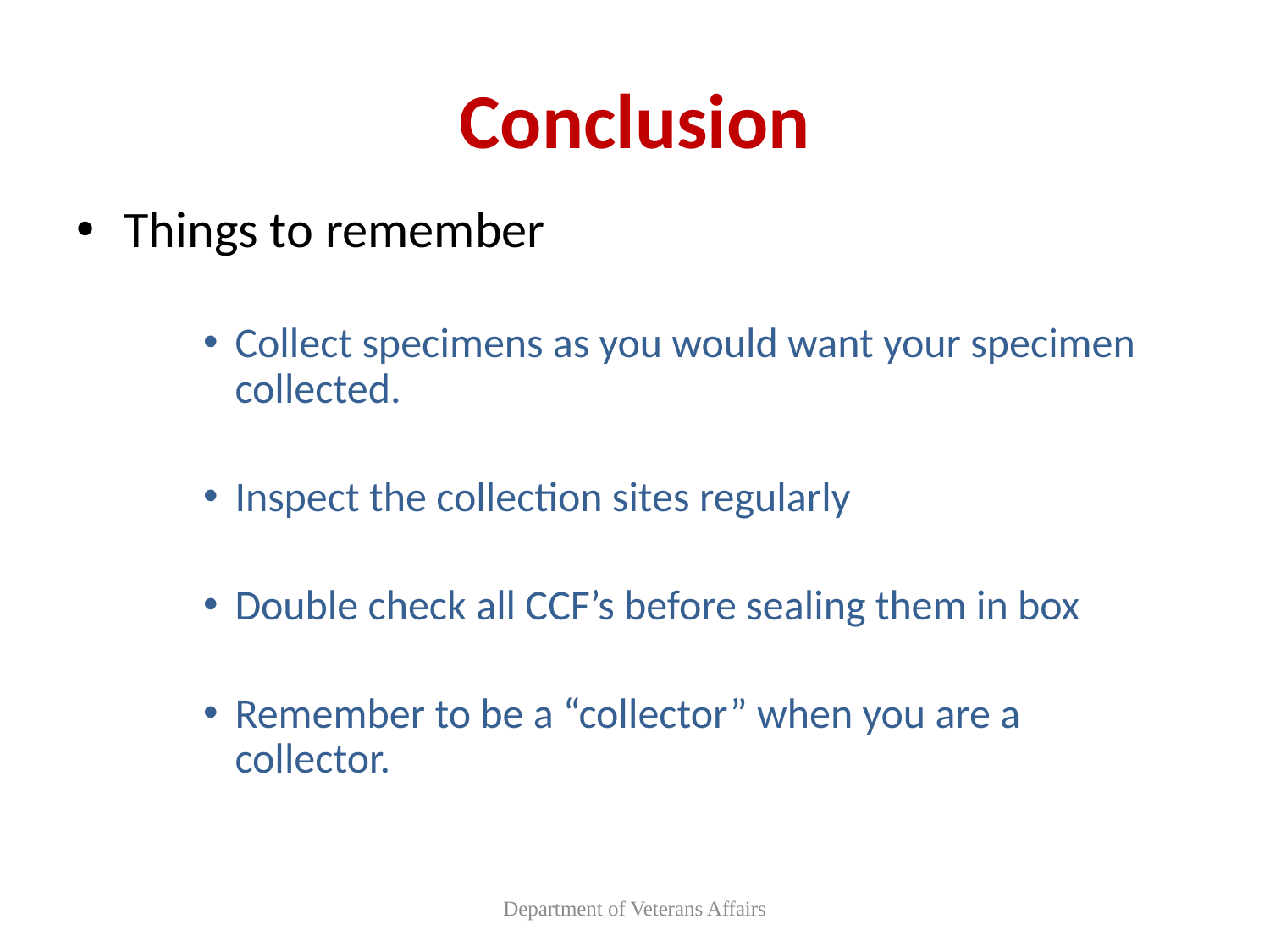

# Conclusion
Things to remember

Collect specimens as you would want your specimen collected.

Inspect the collection sites regularly

Double check all CCF’s before sealing them in box

Remember to be a “collector” when you are a collector.

Department of Veterans Affairs